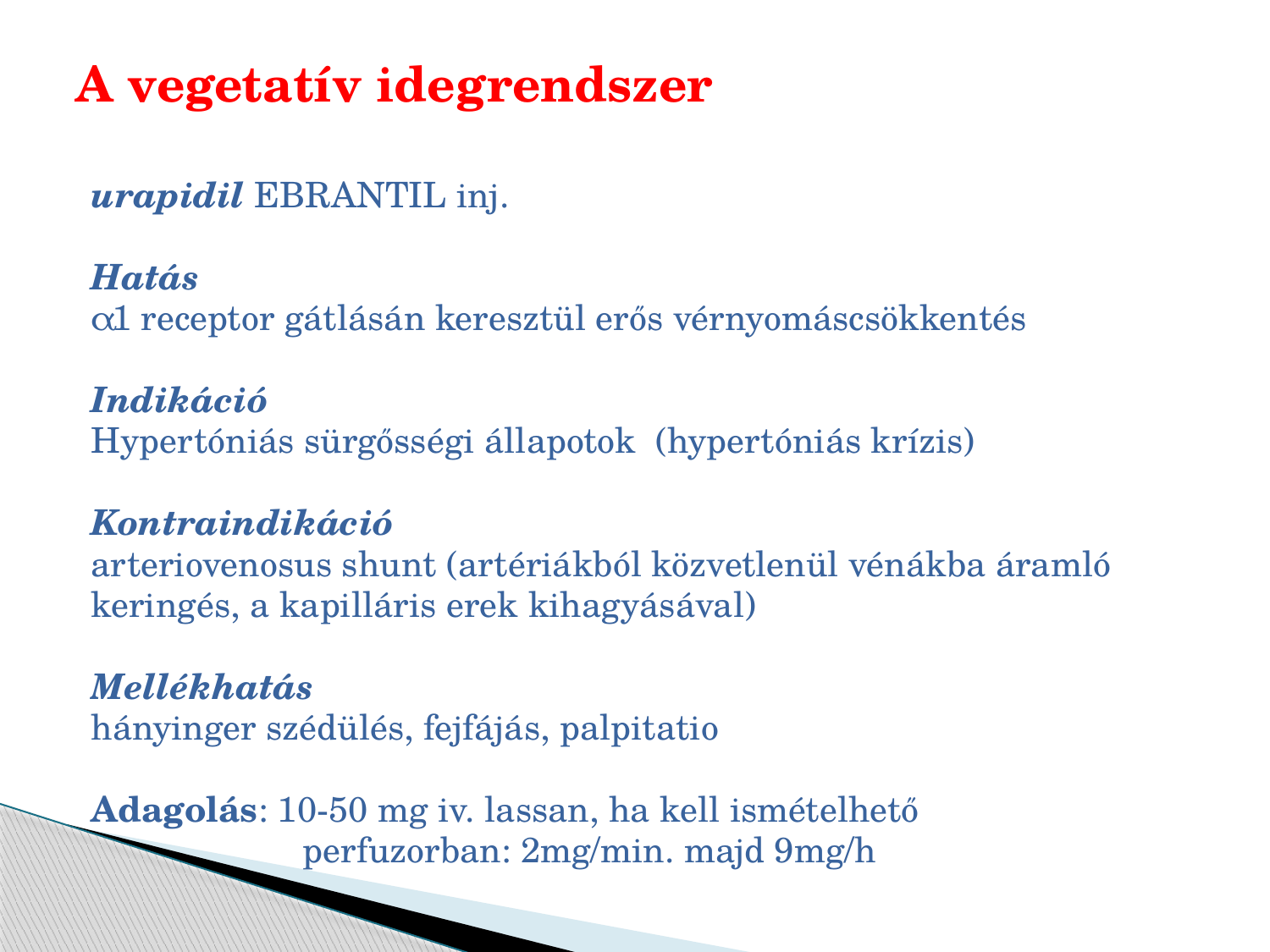

# A vegetatív idegrendszer
urapidil EBRANTIL inj.

Hatás
α1 receptor gátlásán keresztül erős vérnyomáscsökkentés

Indikáció
Hypertóniás sürgősségi állapotok  (hypertóniás krízis)

Kontraindikáció
arteriovenosus shunt (artériákból közvetlenül vénákba áramló
keringés, a kapilláris erek kihagyásával)

Mellékhatás
hányinger szédülés, fejfájás, palpitatio

Adagolás: 10-50 mg iv. lassan, ha kell ismételhető
		     perfuzorban: 2mg/min. majd 9mg/h